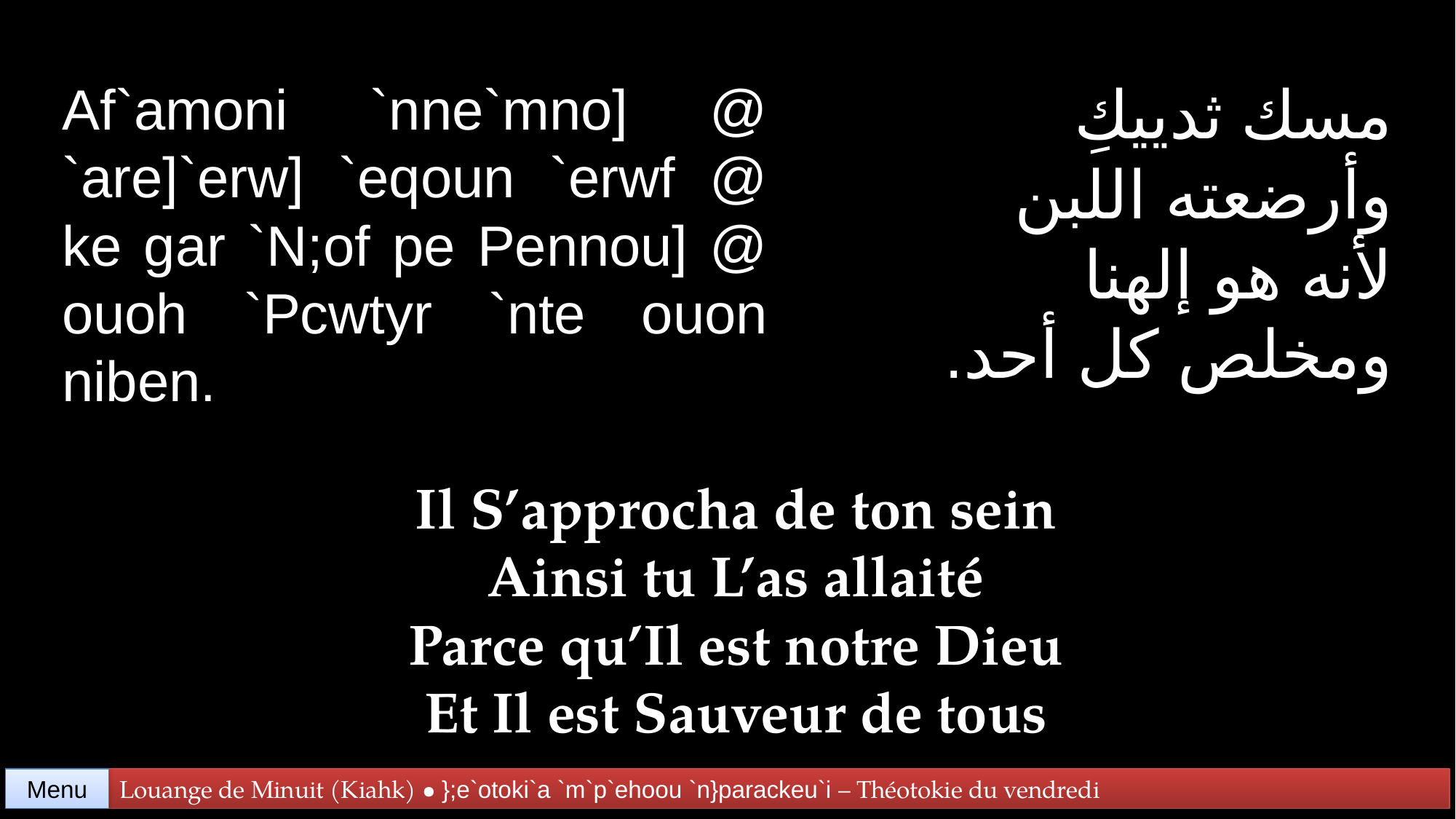

مسك ثدييكِ
وأرضعته اللبن
لأنه هو إلهنا
ومخلص كل أحد.
Af`amoni `nne`mno] @ `are]`erw] `eqoun `erwf @ ke gar `N;of pe Pennou] @ ouoh `Pcwtyr `nte ouon niben.

Il S’approcha de ton sein
Ainsi tu L’as allaité
Parce qu’Il est notre Dieu
Et Il est Sauveur de tous
Menu
Louange de Minuit (Kiahk) • };e`otoki`a `m`p`ehoou `n}parackeu`i – Théotokie du vendredi